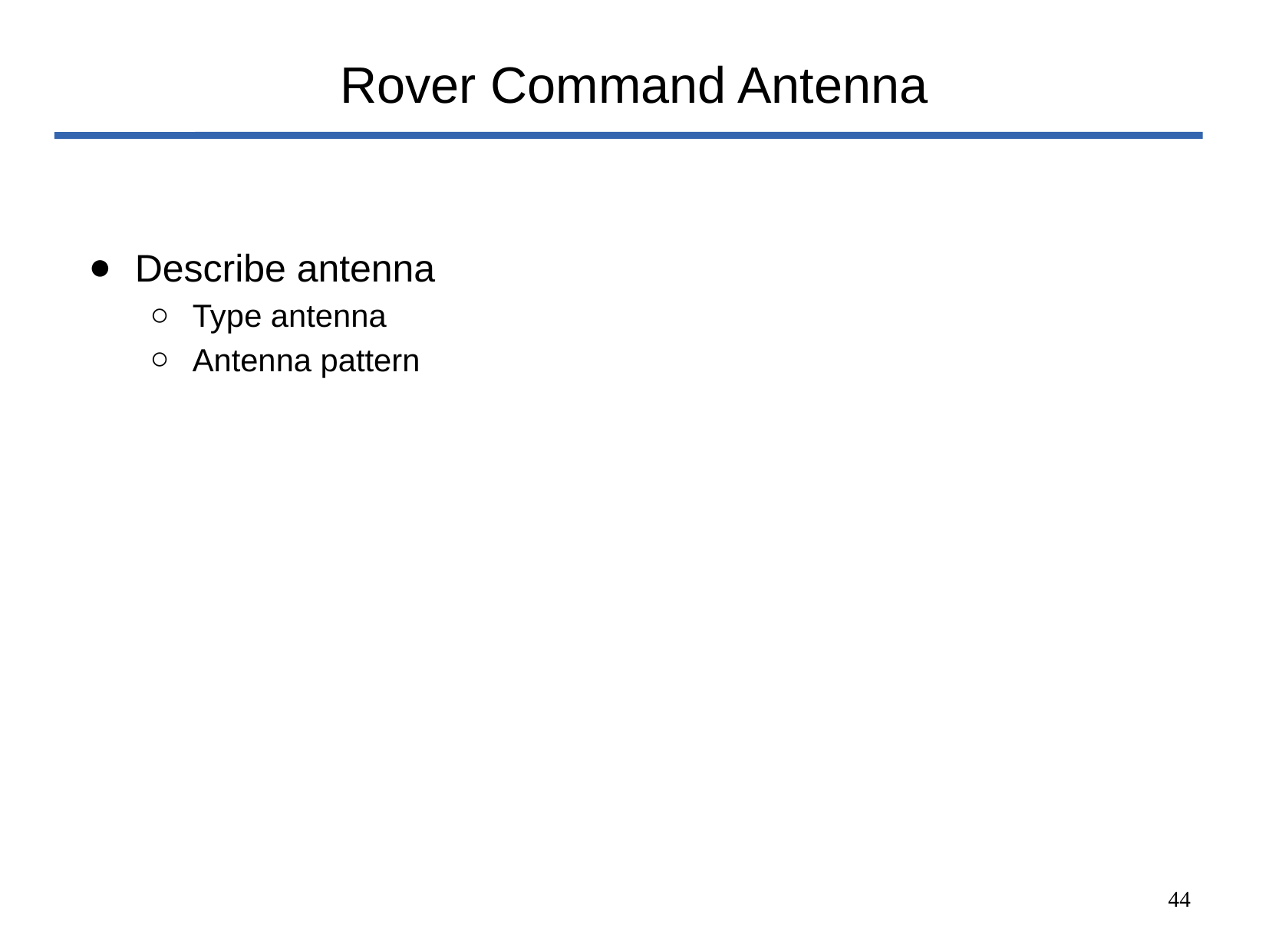

# Rover Command Antenna
Describe antenna
Type antenna
Antenna pattern
44